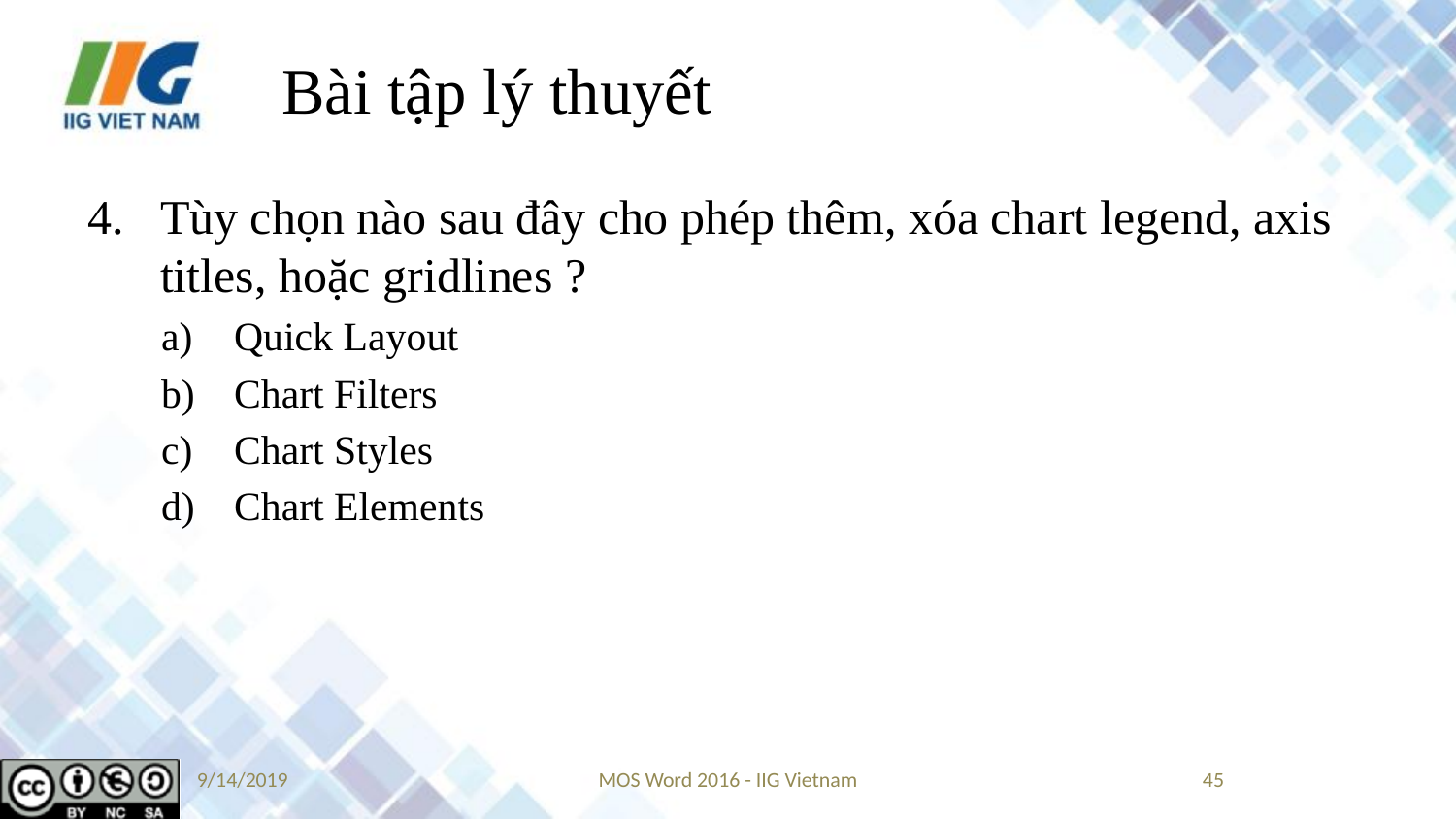

# Bài tập lý thuyết
Tùy chọn nào sau đây cho phép thêm, xóa chart legend, axis titles, hoặc gridlines ?
Quick Layout
Chart Filters
Chart Styles
Chart Elements
9/14/2019
MOS Word 2016 - IIG Vietnam
45